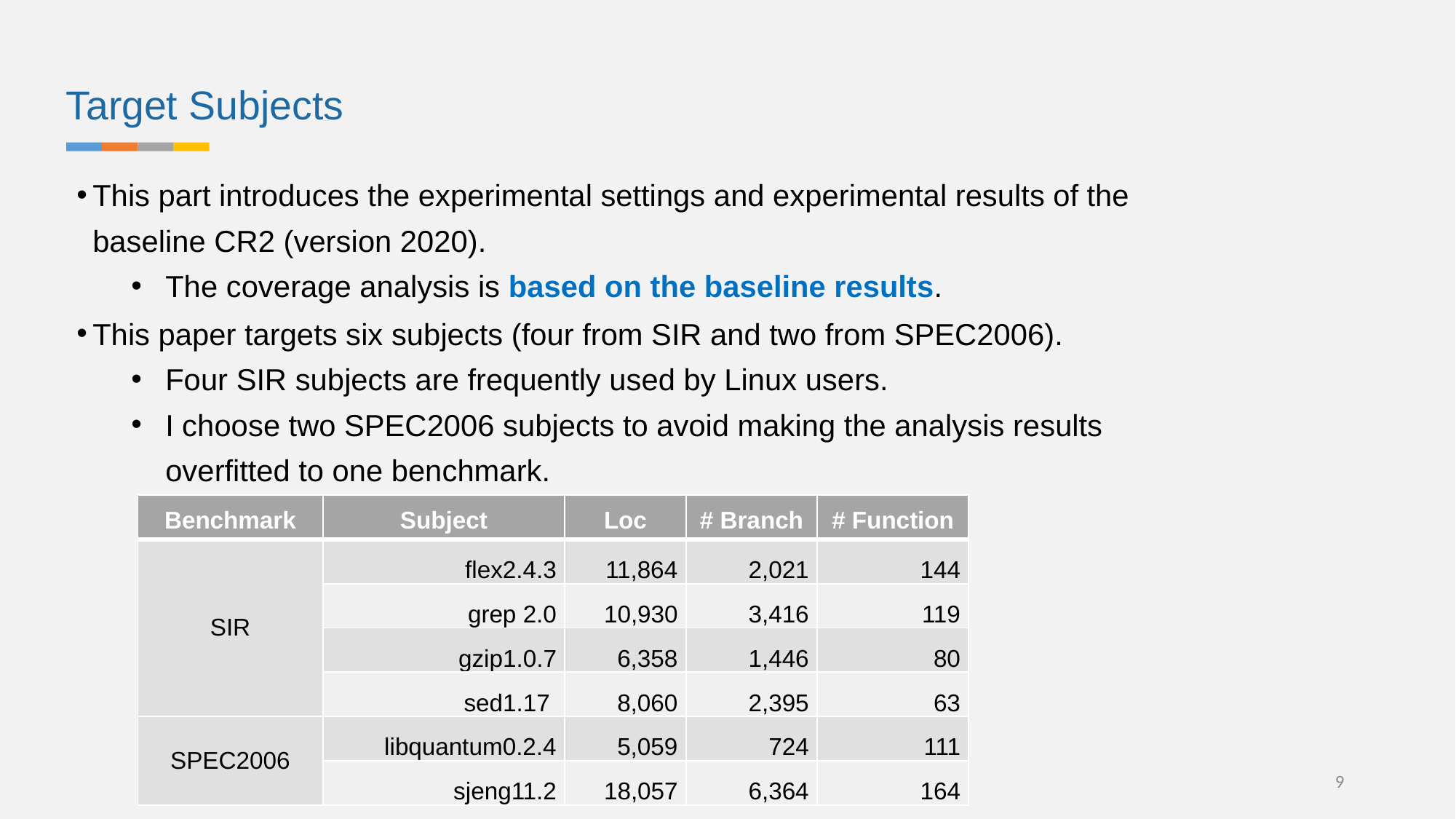

Target Subjects

This part introduces the experimental settings and experimental results of the baseline CR2 (version 2020).
The coverage analysis is based on the baseline results.

This paper targets six subjects (four from SIR and two from SPEC2006).
Four SIR subjects are frequently used by Linux users.
I choose two SPEC2006 subjects to avoid making the analysis results overfitted to one benchmark.

| Benchmark | Subject | Loc | # Branch | # Function |
| --- | --- | --- | --- | --- |
| SIR | flex2.4.3 | 11,864 | 2,021 | 144 |
|  | grep 2.0 | 10,930 | 3,416 | 119 |
|  | gzip1.0.7 | 6,358 | 1,446 | 80 |
|  | sed1.17 | 8,060 | 2,395 | 63 |
| SPEC2006 | libquantum0.2.4 | 5,059 | 724 | 111 |
|  | sjeng11.2 | 18,057 | 6,364 | 164 |
9